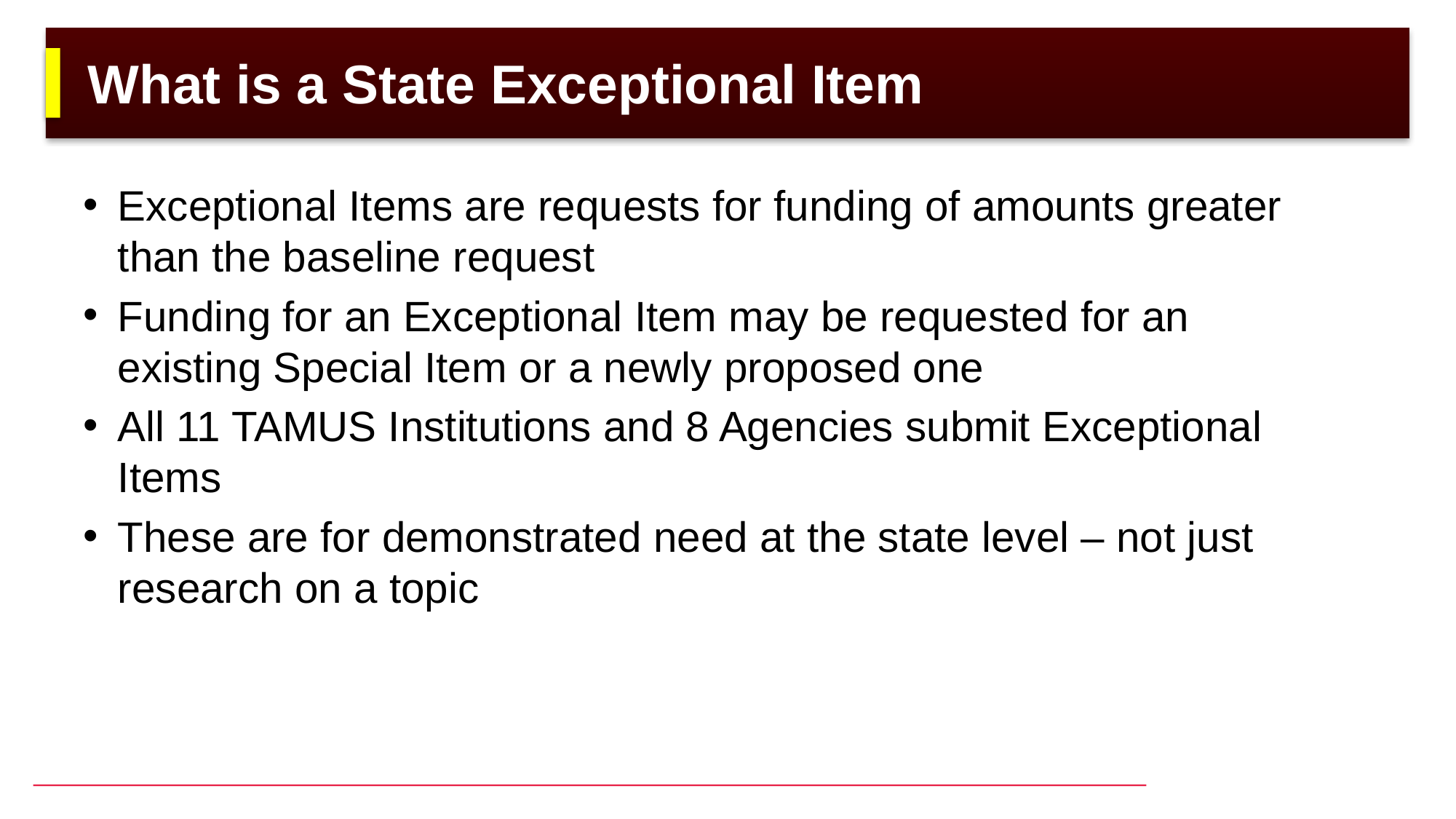

# What is a State Exceptional Item
Exceptional Items are requests for funding of amounts greater than the baseline request
Funding for an Exceptional Item may be requested for an existing Special Item or a newly proposed one
All 11 TAMUS Institutions and 8 Agencies submit Exceptional Items
These are for demonstrated need at the state level – not just research on a topic